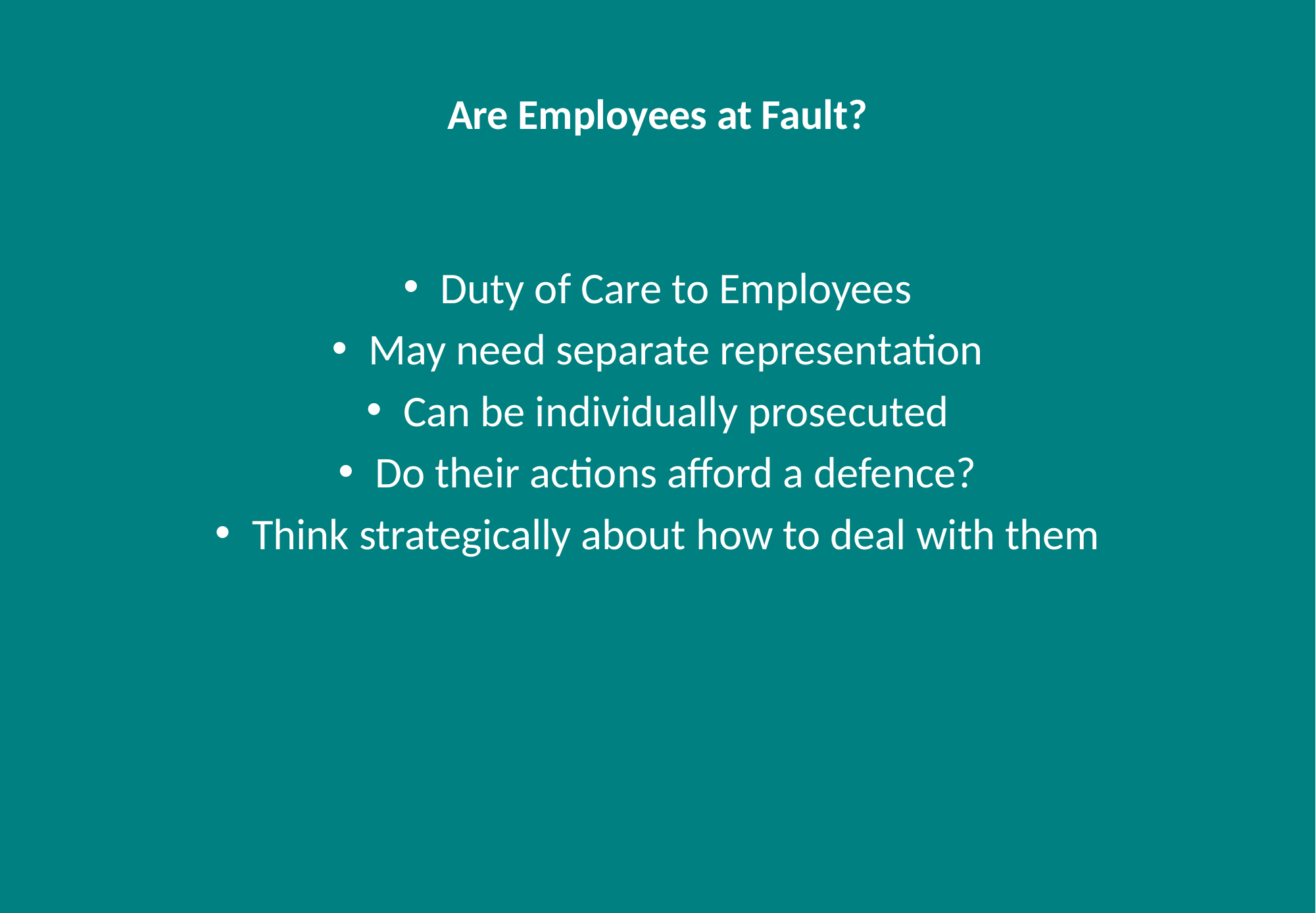

# Are Employees at Fault?

Duty of Care to Employees
May need separate representation
Can be individually prosecuted
Do their actions afford a defence?
Think strategically about how to deal with them